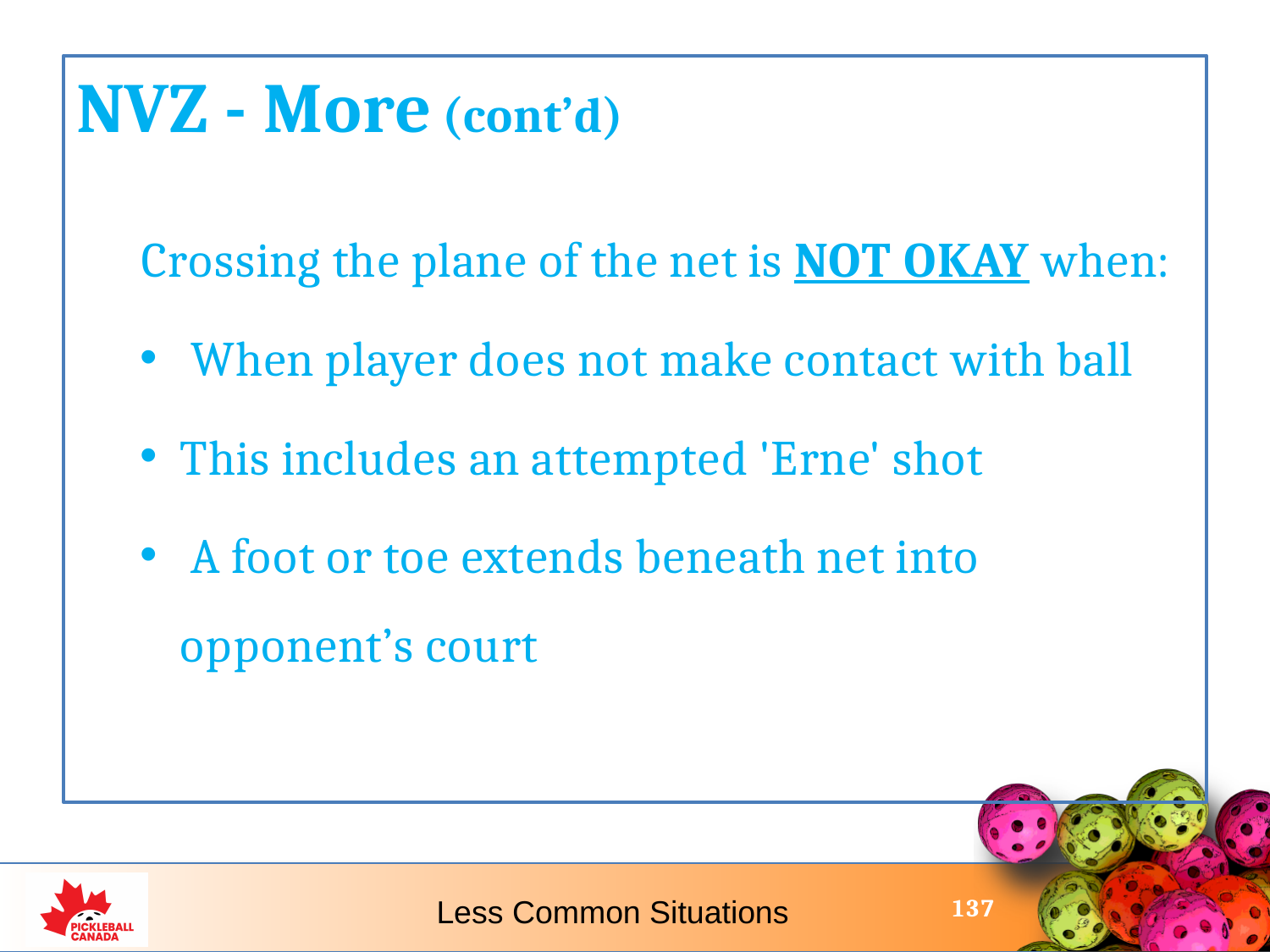

NVZ - More (cont’d)

Crossing the plane of the net is NOT OKAY when:
 When player does not make contact with ball
This includes an attempted 'Erne' shot
 A foot or toe extends beneath net into opponent’s court